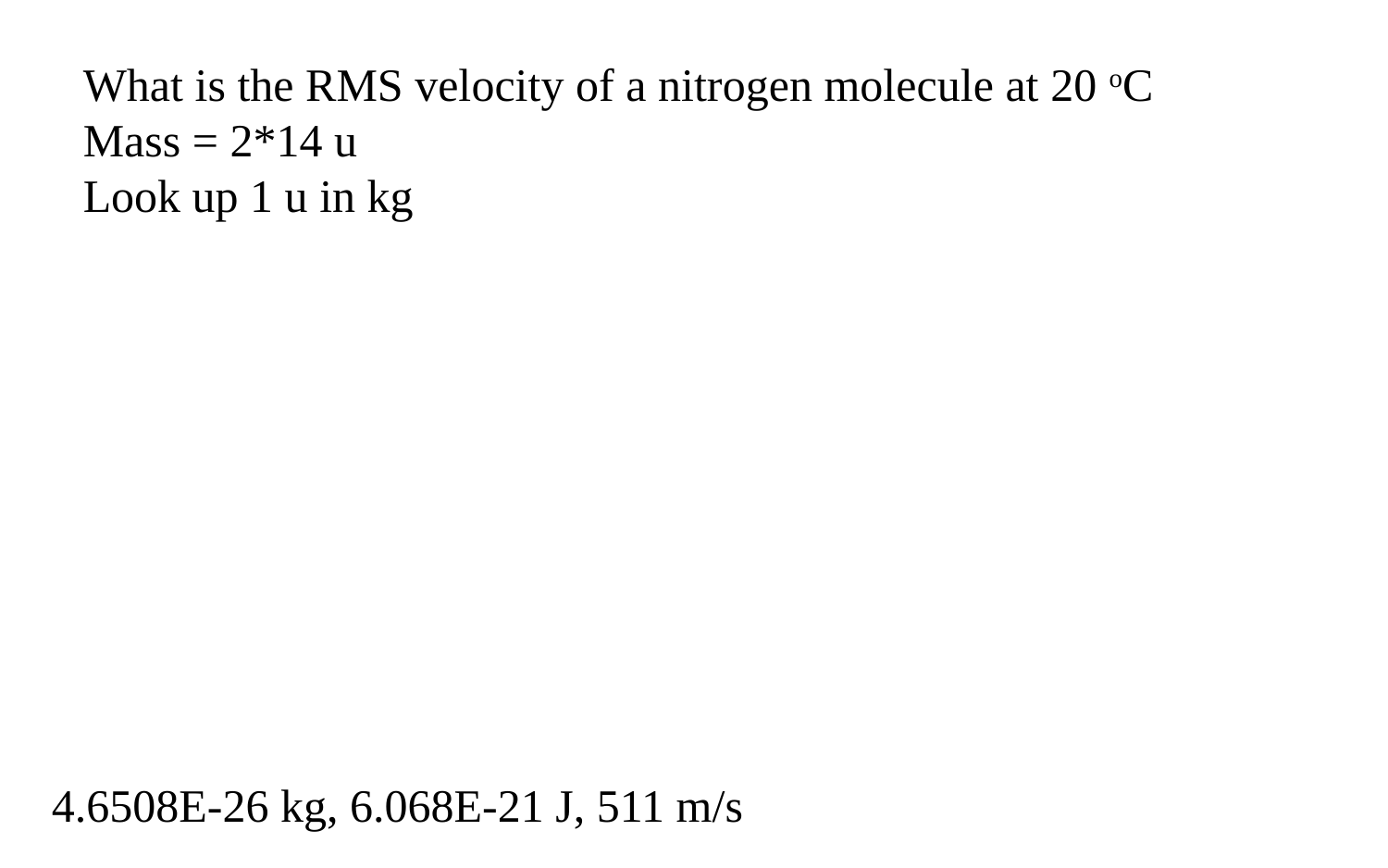

What is the RMS velocity of a nitrogen molecule at 20 oC
Mass = 2*14 u
Look up 1 u in kg
4.6508E-26 kg, 6.068E-21 J, 511 m/s